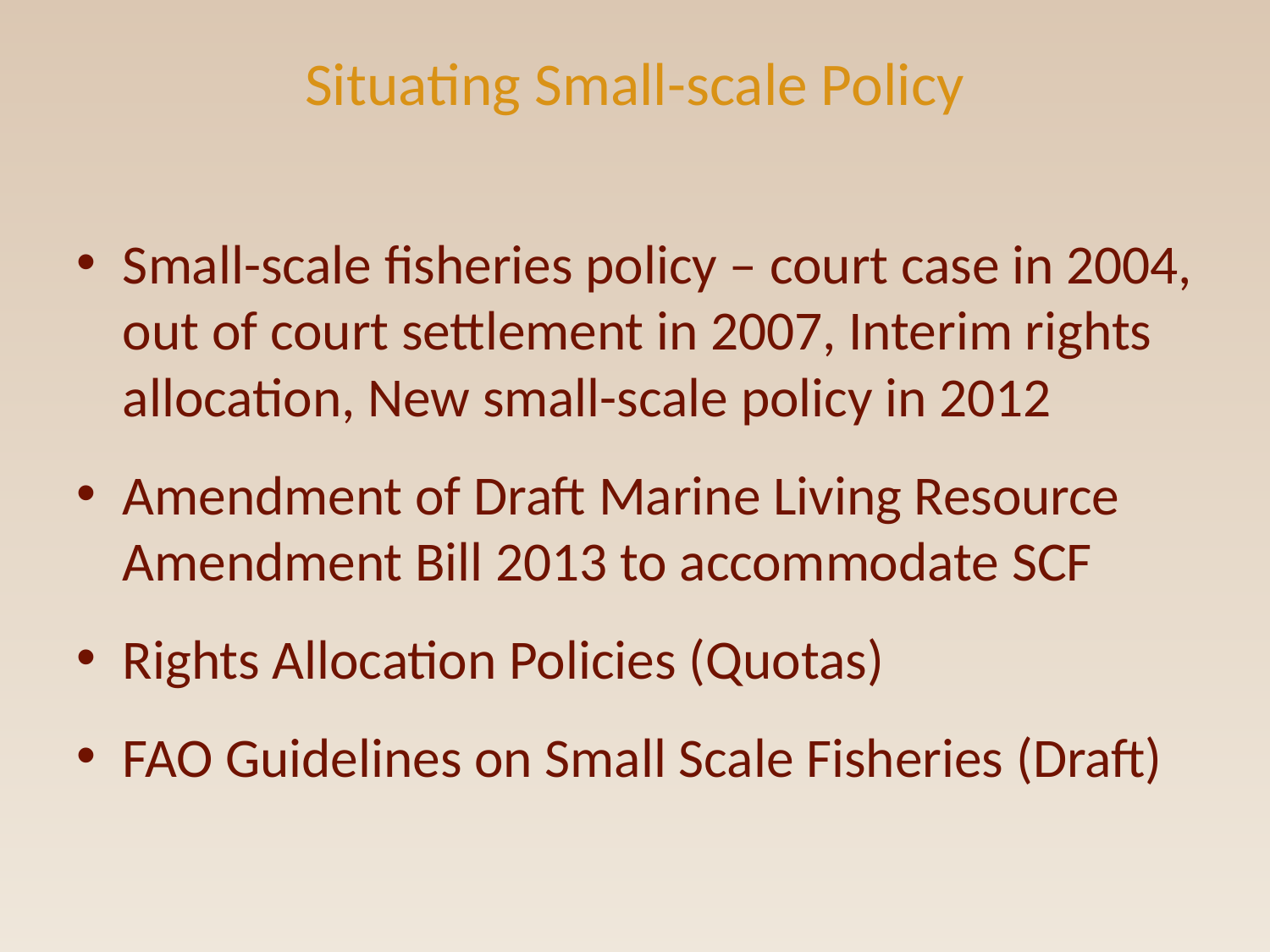

# Situating Small-scale Policy
Small-scale fisheries policy – court case in 2004, out of court settlement in 2007, Interim rights allocation, New small-scale policy in 2012
Amendment of Draft Marine Living Resource Amendment Bill 2013 to accommodate SCF
Rights Allocation Policies (Quotas)
FAO Guidelines on Small Scale Fisheries (Draft)